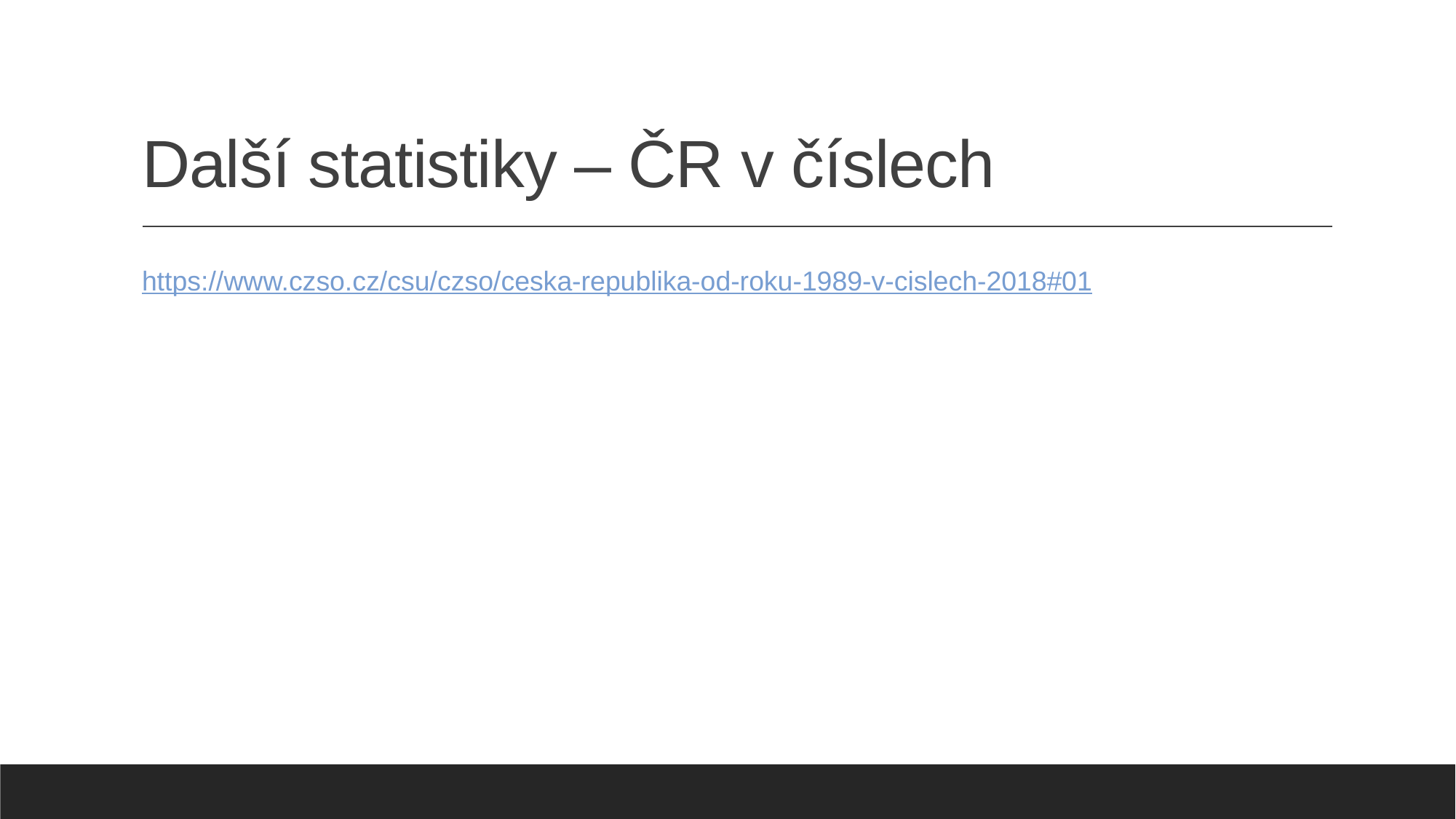

# Další statistiky – ČR v číslech
https://www.czso.cz/csu/czso/ceska-republika-od-roku-1989-v-cislech-2018#01